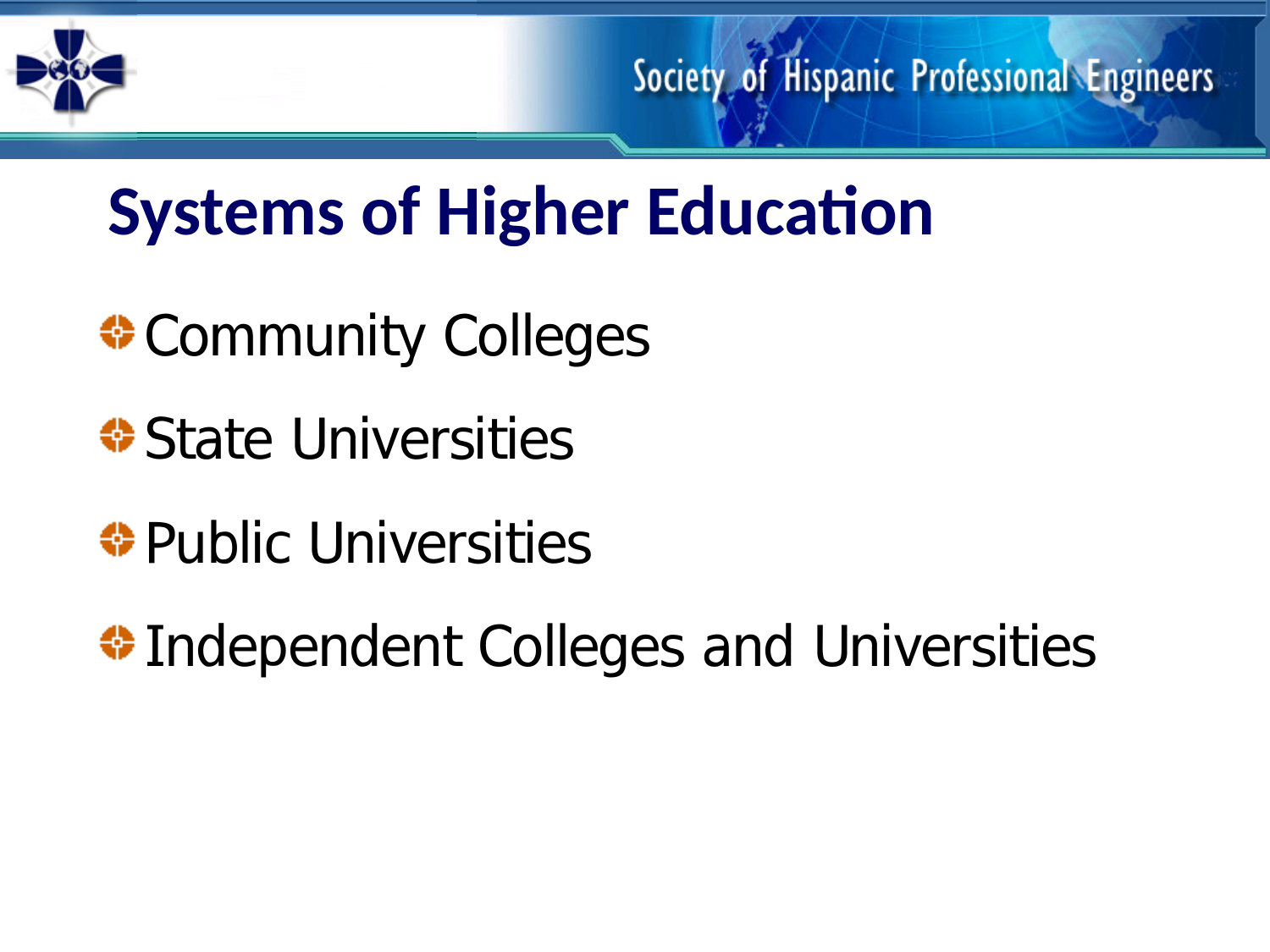

Systems of Higher Education
Community Colleges

State Universities

Public Universities

Independent Colleges and Universities